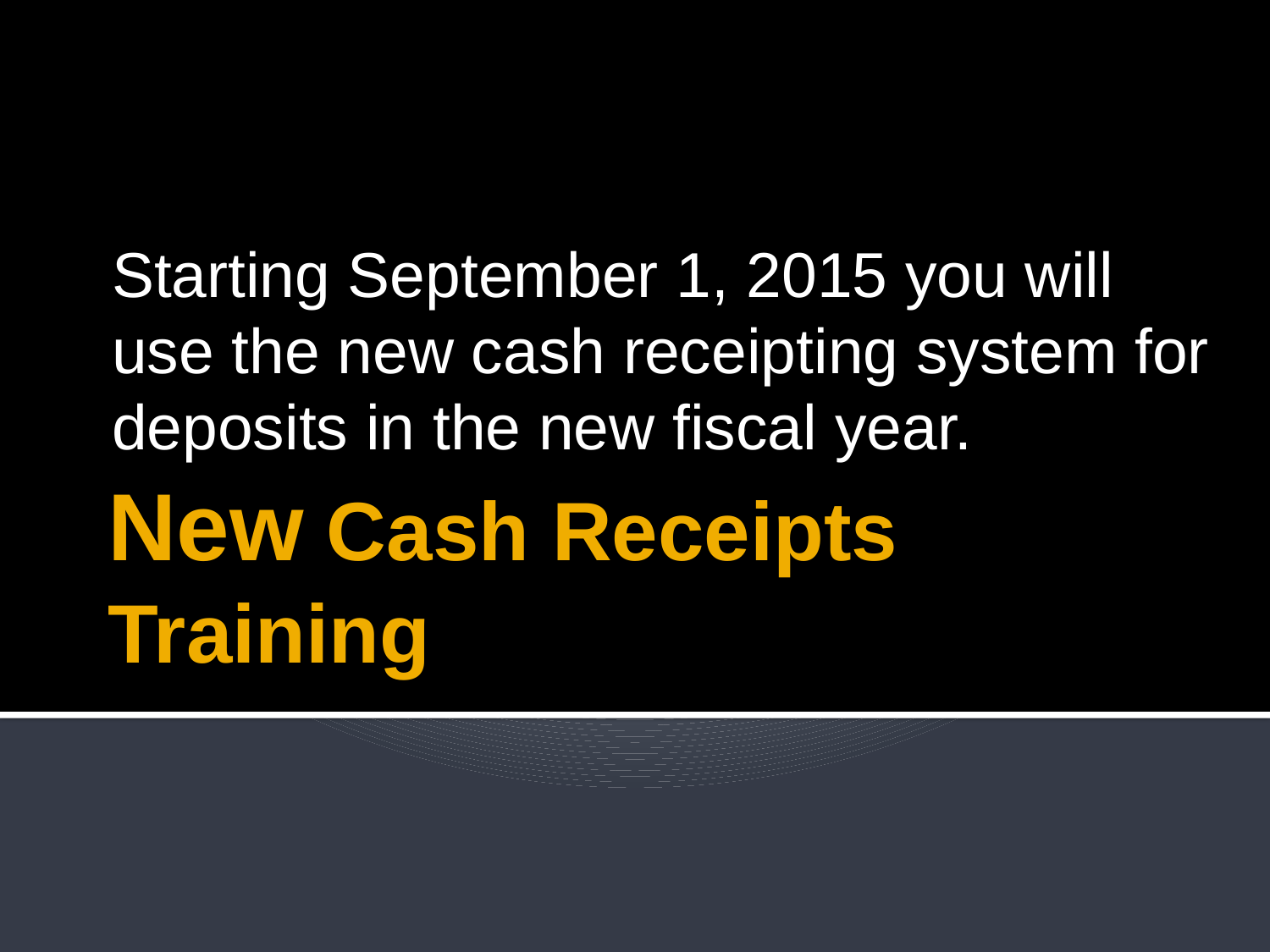

Starting September 1, 2015 you will use the new cash receipting system for deposits in the new fiscal year.
# New Cash Receipts Training